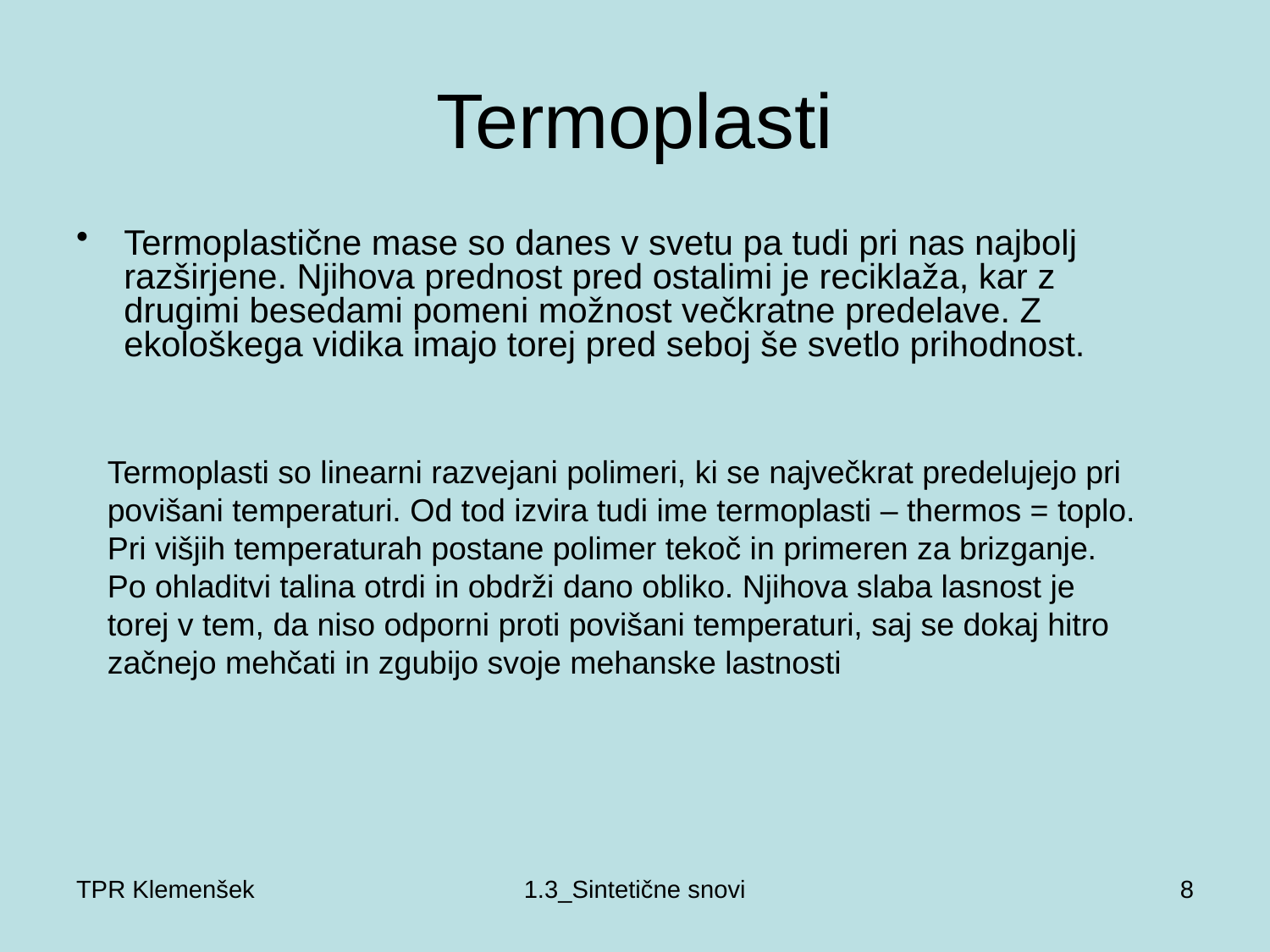

# Termoplasti
Termoplastične mase so danes v svetu pa tudi pri nas najbolj razširjene. Njihova prednost pred ostalimi je reciklaža, kar z drugimi besedami pomeni možnost večkratne predelave. Z ekološkega vidika imajo torej pred seboj še svetlo prihodnost.
Termoplasti so linearni razvejani polimeri, ki se največkrat predelujejo pri povišani temperaturi. Od tod izvira tudi ime termoplasti – thermos = toplo. Pri višjih temperaturah postane polimer tekoč in primeren za brizganje. Po ohladitvi talina otrdi in obdrži dano obliko. Njihova slaba lasnost je torej v tem, da niso odporni proti povišani temperaturi, saj se dokaj hitro začnejo mehčati in zgubijo svoje mehanske lastnosti
TPR Klemenšek
1.3_Sintetične snovi
8